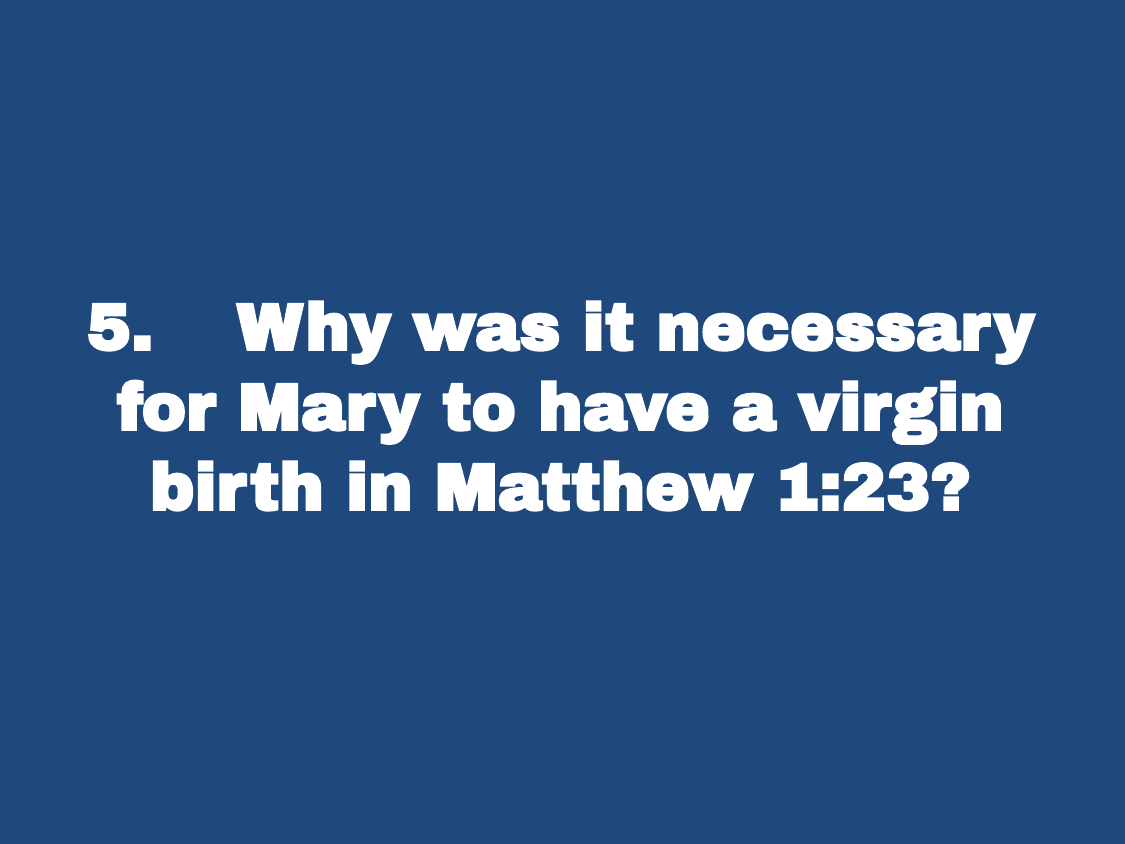

# 5.	Why was it necessary for Mary to have a virgin birth in Matthew 1:23?